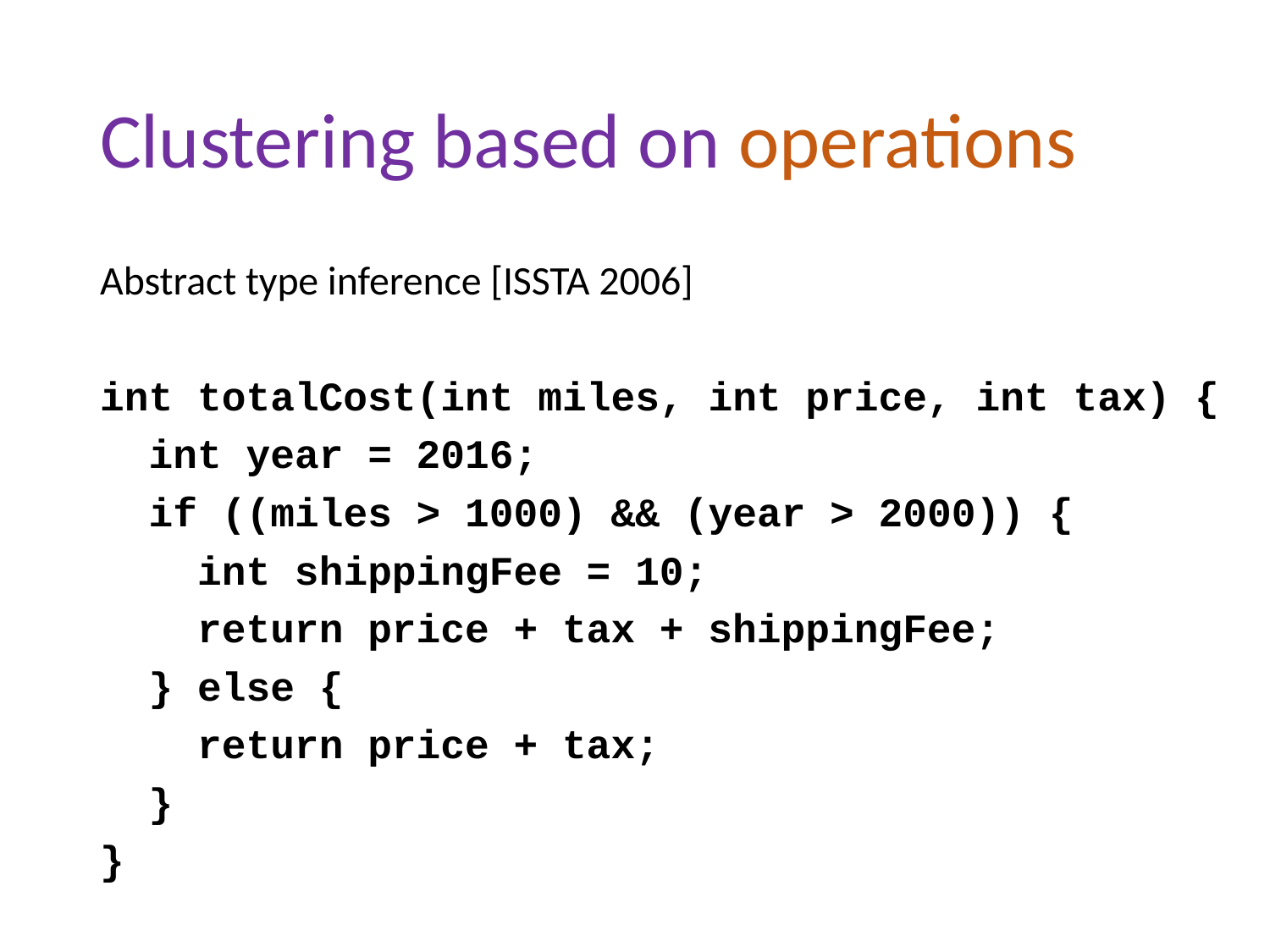

# Clustering based on operations
Abstract type inference [ISSTA 2006]

int totalCost(int miles, int price, int tax) {
  int year = 2016;
  if ((miles > 1000) && (year > 2000)) {
    int shippingFee = 10;
    return price + tax + shippingFee;
  } else {
    return price + tax;
  }
}